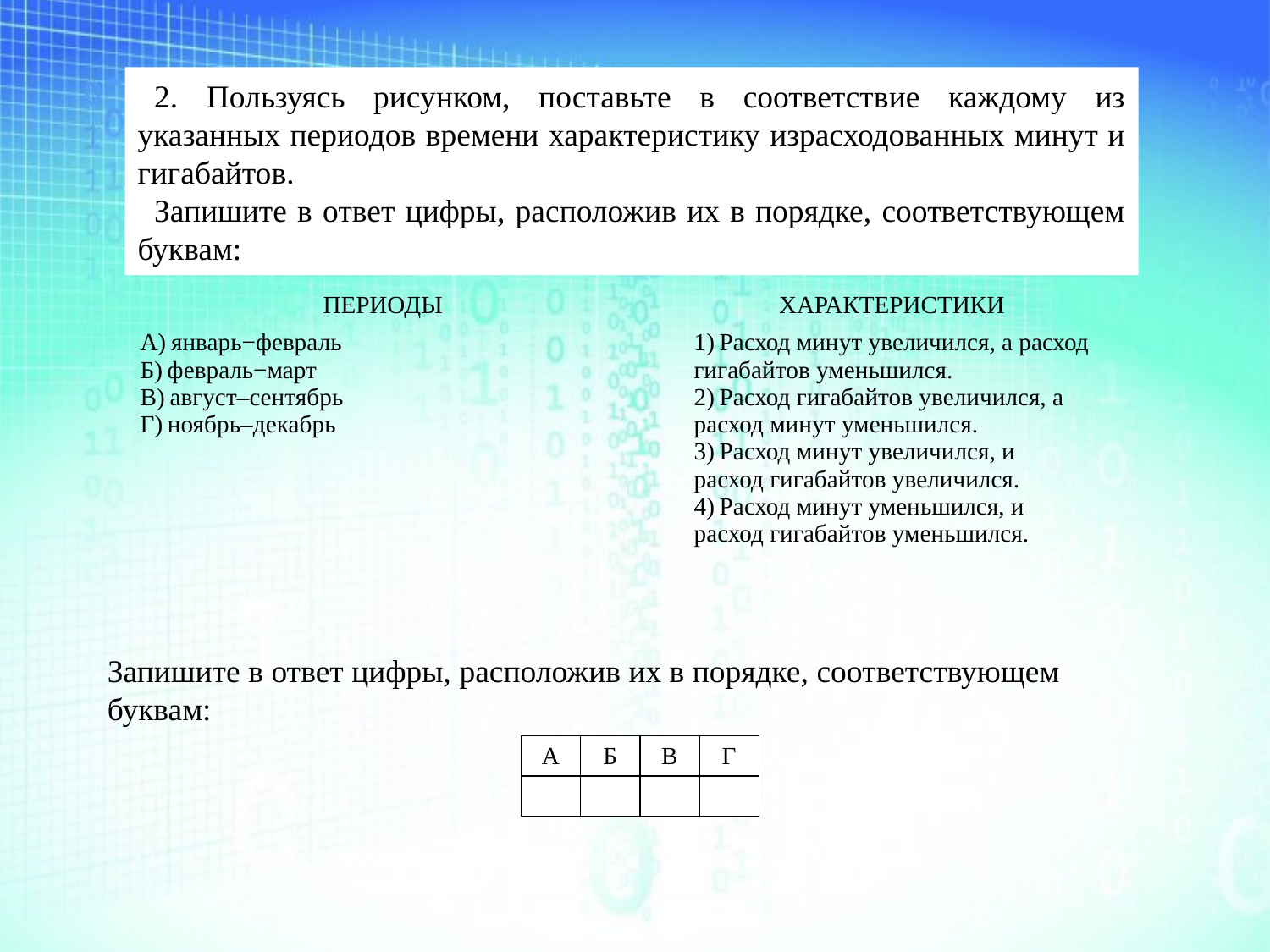

2. Пользуясь рисунком, поставьте в соответствие каждому из указанных периодов времени характеристику израсходованных минут и гигабайтов.
Запишите в ответ цифры, расположив их в порядке, соответствующем буквам:
| ПЕРИОДЫ |  | ХАРАКТЕРИСТИКИ |
| --- | --- | --- |
| А) январь−февраль Б) февраль−март В) август–сентябрь Г) ноябрь–декабрь |  | 1) Расход минут увеличился, а расход гигабайтов уменьшился. 2) Расход гигабайтов увеличился, а расход минут уменьшился. 3) Расход минут увеличился, и расход гигабайтов увеличился. 4) Расход минут уменьшился, и расход гигабайтов уменьшился. |
Запишите в ответ цифры, расположив их в порядке, соответствующем буквам:
| А | Б | В | Г |
| --- | --- | --- | --- |
|  |  |  |  |